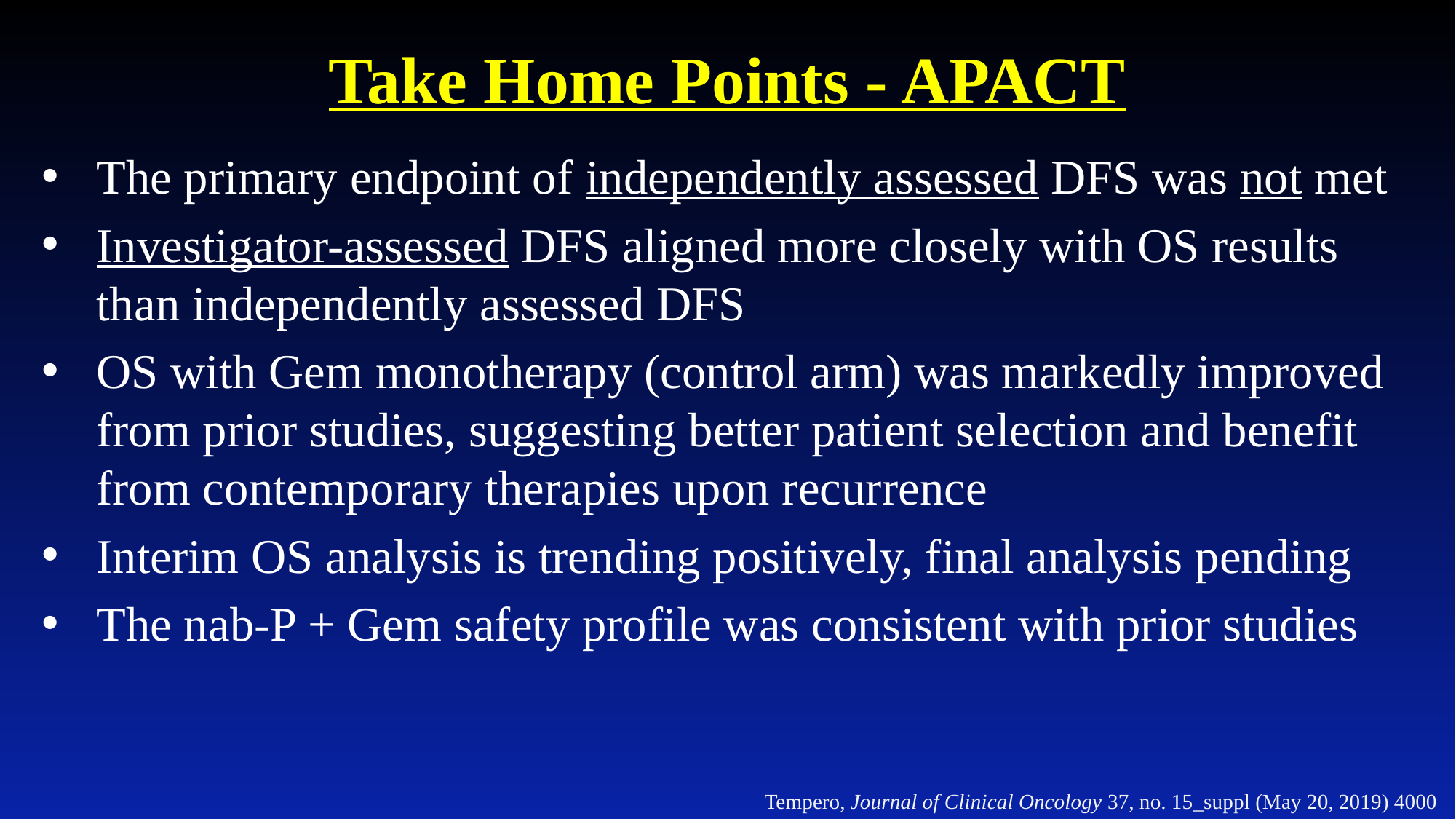

# Take Home Points - APACT
The primary endpoint of independently assessed DFS was not met
Investigator-assessed DFS aligned more closely with OS results than independently assessed DFS
OS with Gem monotherapy (control arm) was markedly improved from prior studies, suggesting better patient selection and benefit from contemporary therapies upon recurrence
Interim OS analysis is trending positively, final analysis pending
The nab-P + Gem safety profile was consistent with prior studies
Tempero, Journal of Clinical Oncology 37, no. 15_suppl (May 20, 2019) 4000